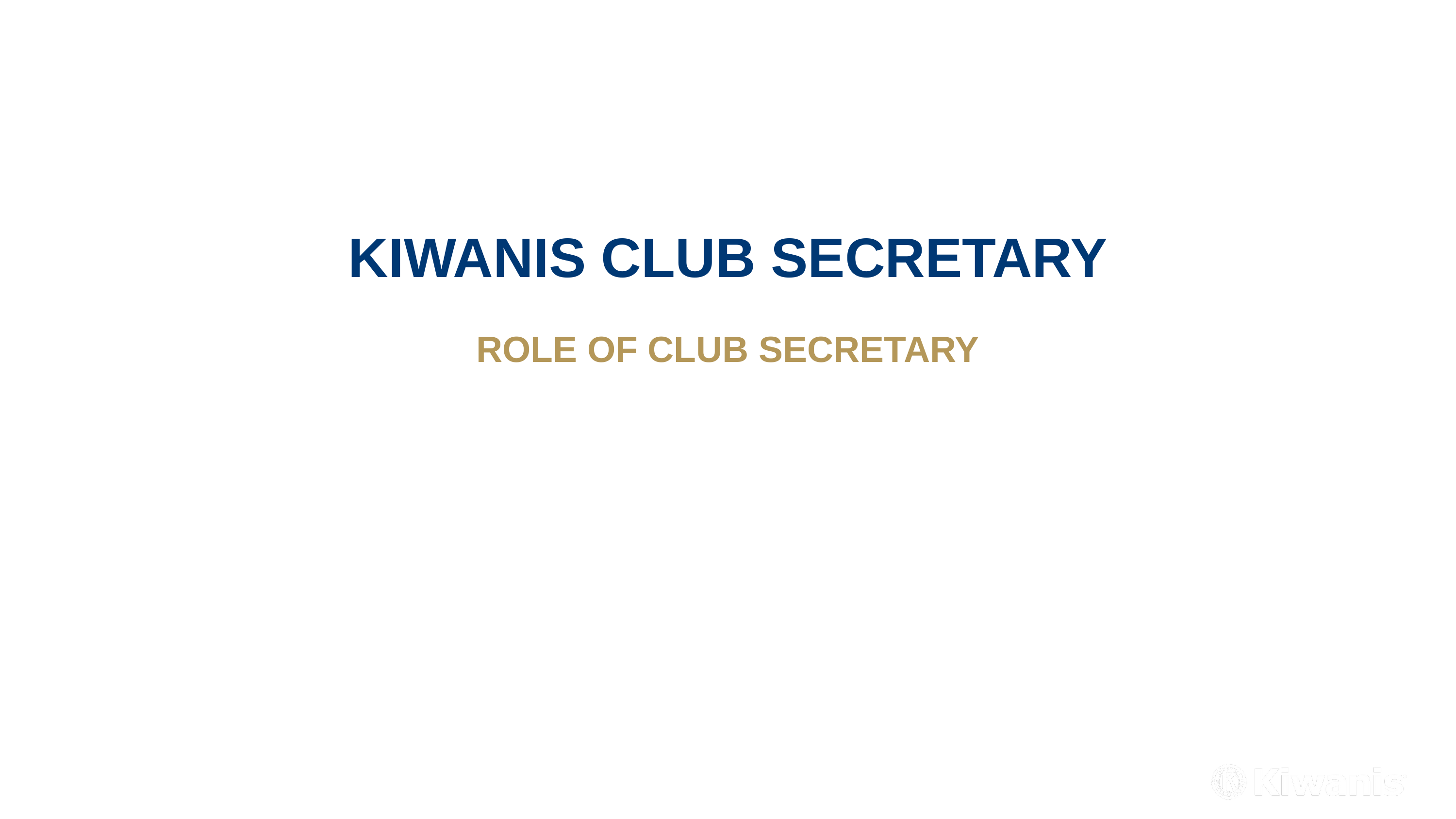

KIWANIS CLUB SECRETARY

ROLE OF CLUB SECRETARY